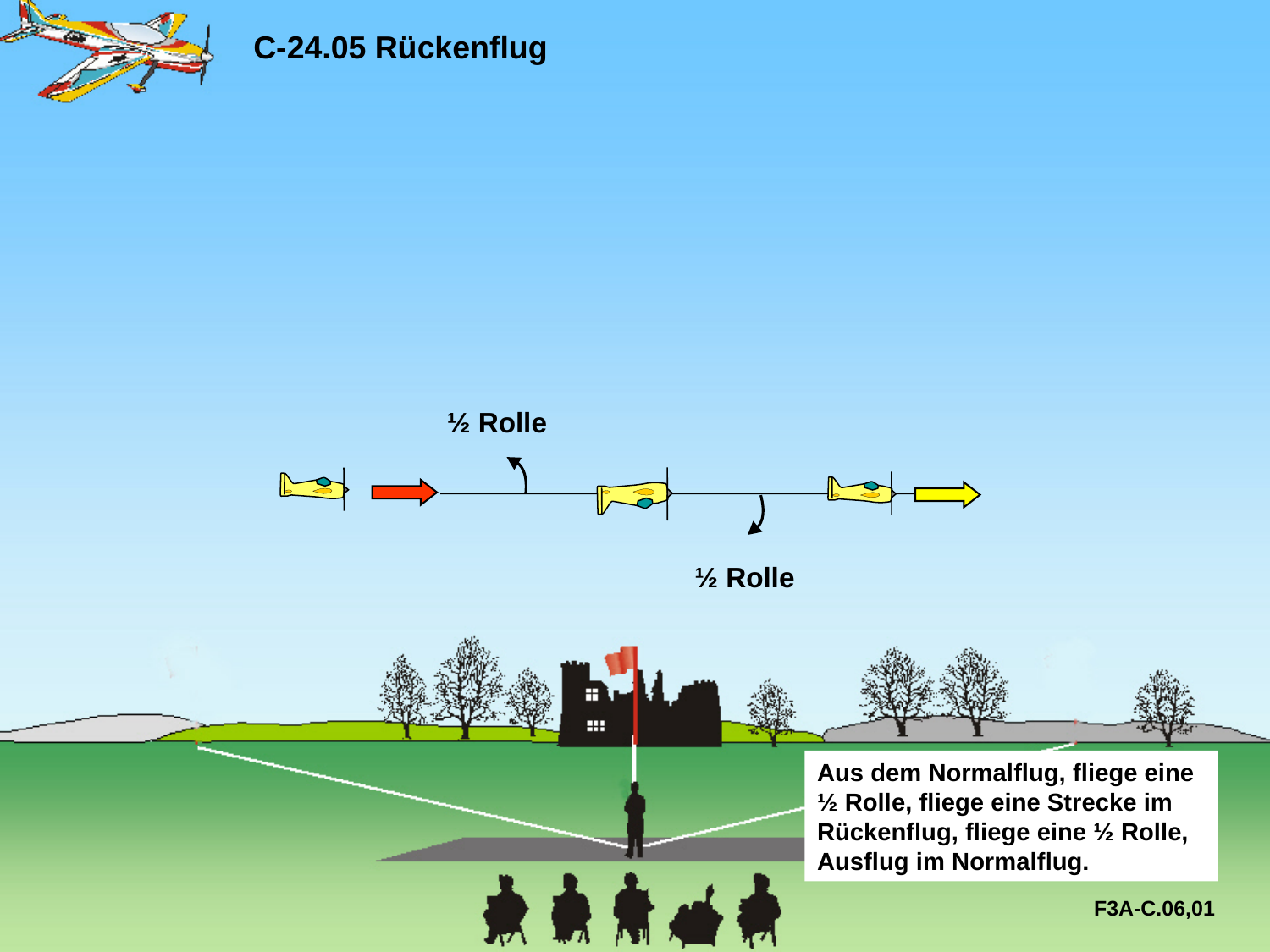

C-24.05 Rückenflug
½ Rolle

½ Rolle
Aus dem Normalflug, fliege eine ½ Rolle, fliege eine Strecke im Rückenflug, fliege eine ½ Rolle, Ausflug im Normalflug.
F3A-C.06,01